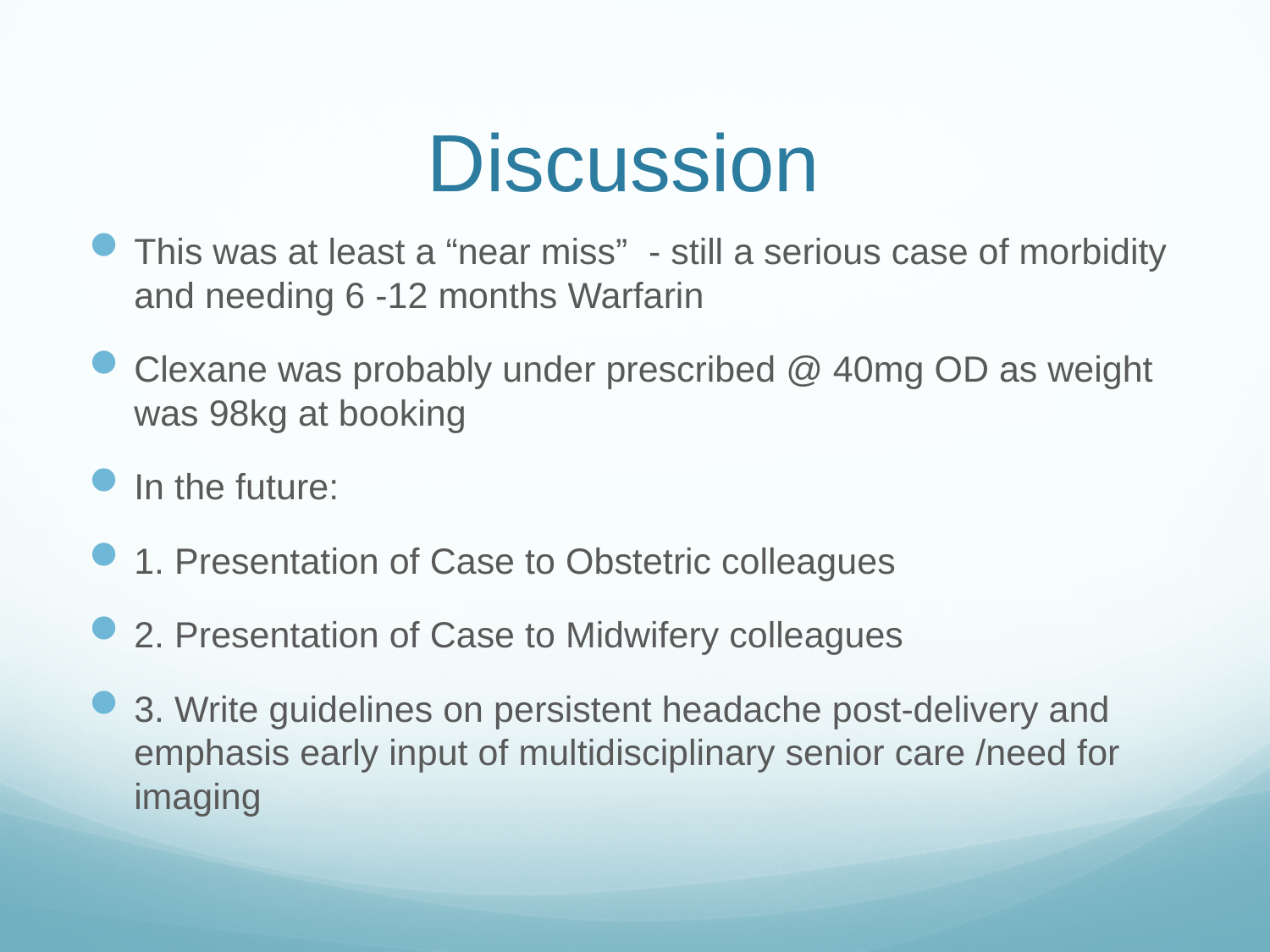

# Discussion
This was at least a “near miss”  - still a serious case of morbidity and needing 6 -12 months Warfarin
Clexane was probably under prescribed @ 40mg OD as weight was 98kg at booking
In the future:
1. Presentation of Case to Obstetric colleagues
2. Presentation of Case to Midwifery colleagues
3. Write guidelines on persistent headache post-delivery and emphasis early input of multidisciplinary senior care /need for imaging